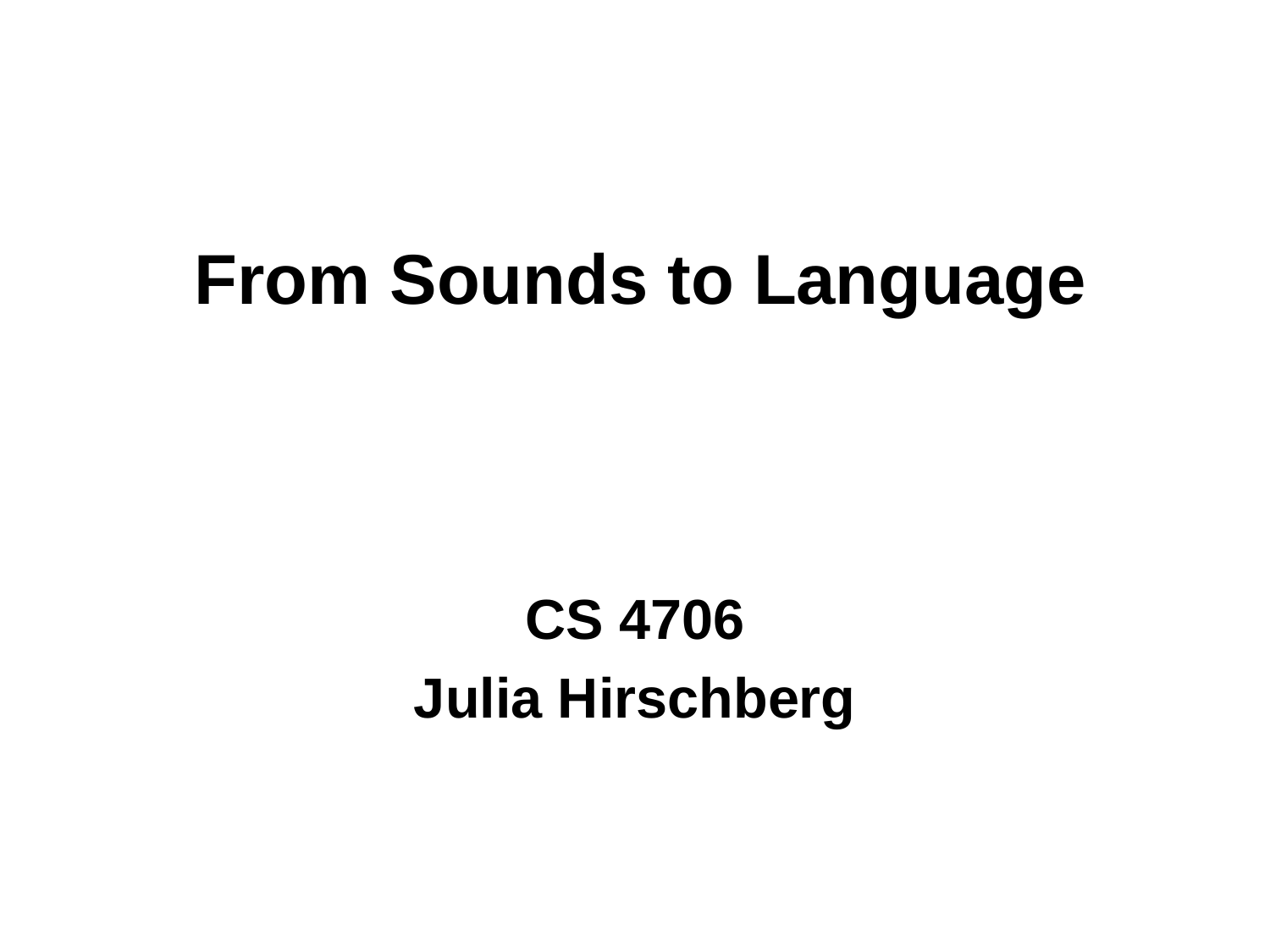

# From Sounds to Language

CS 4706
Julia Hirschberg